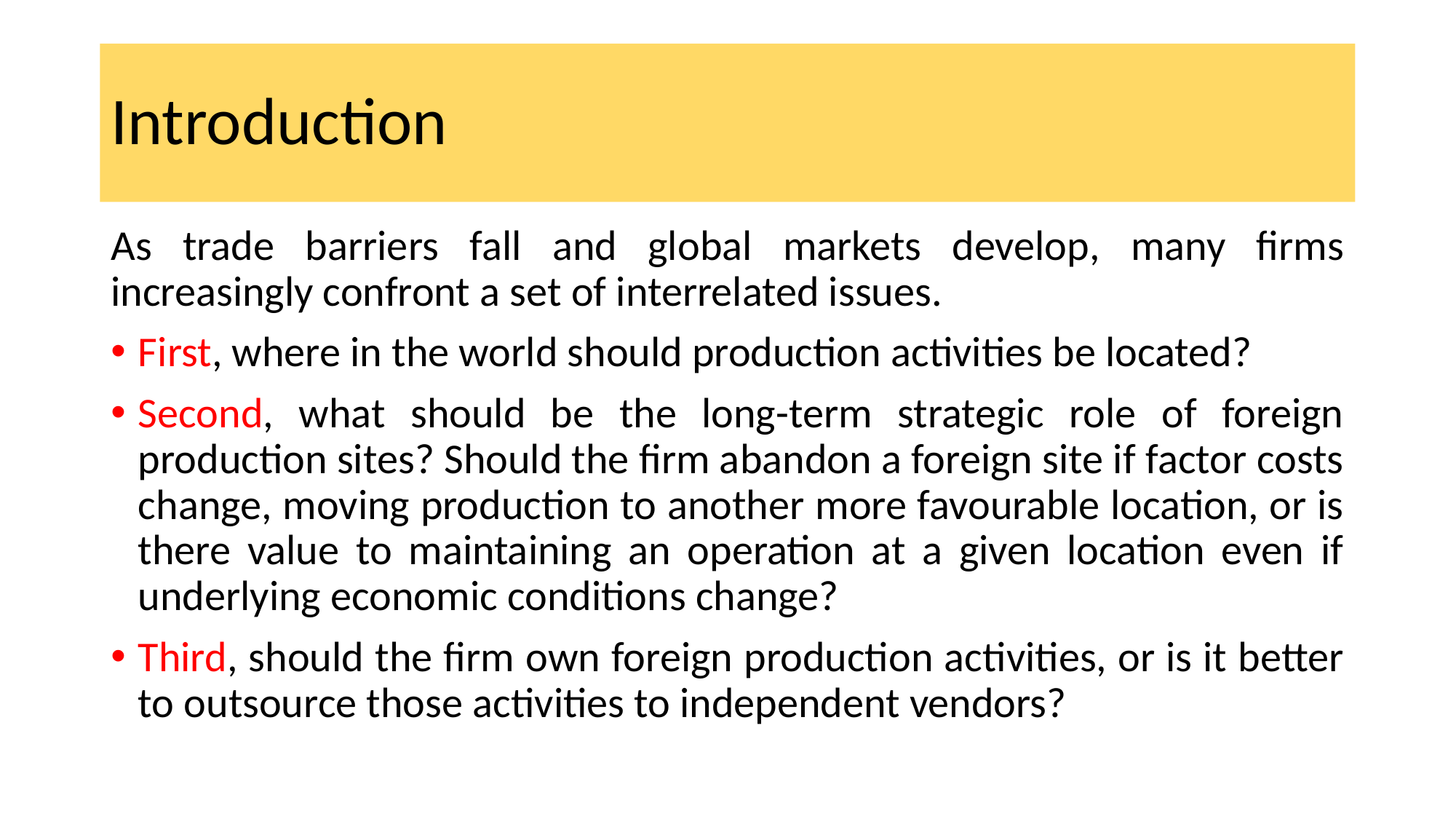

# Introduction
As trade barriers fall and global markets develop, many firms increasingly confront a set of interrelated issues.
First, where in the world should production activities be located?
Second, what should be the long-term strategic role of foreign production sites? Should the firm abandon a foreign site if factor costs change, moving production to another more favourable location, or is there value to maintaining an operation at a given location even if underlying economic conditions change?
Third, should the firm own foreign production activities, or is it better to outsource those activities to independent vendors?